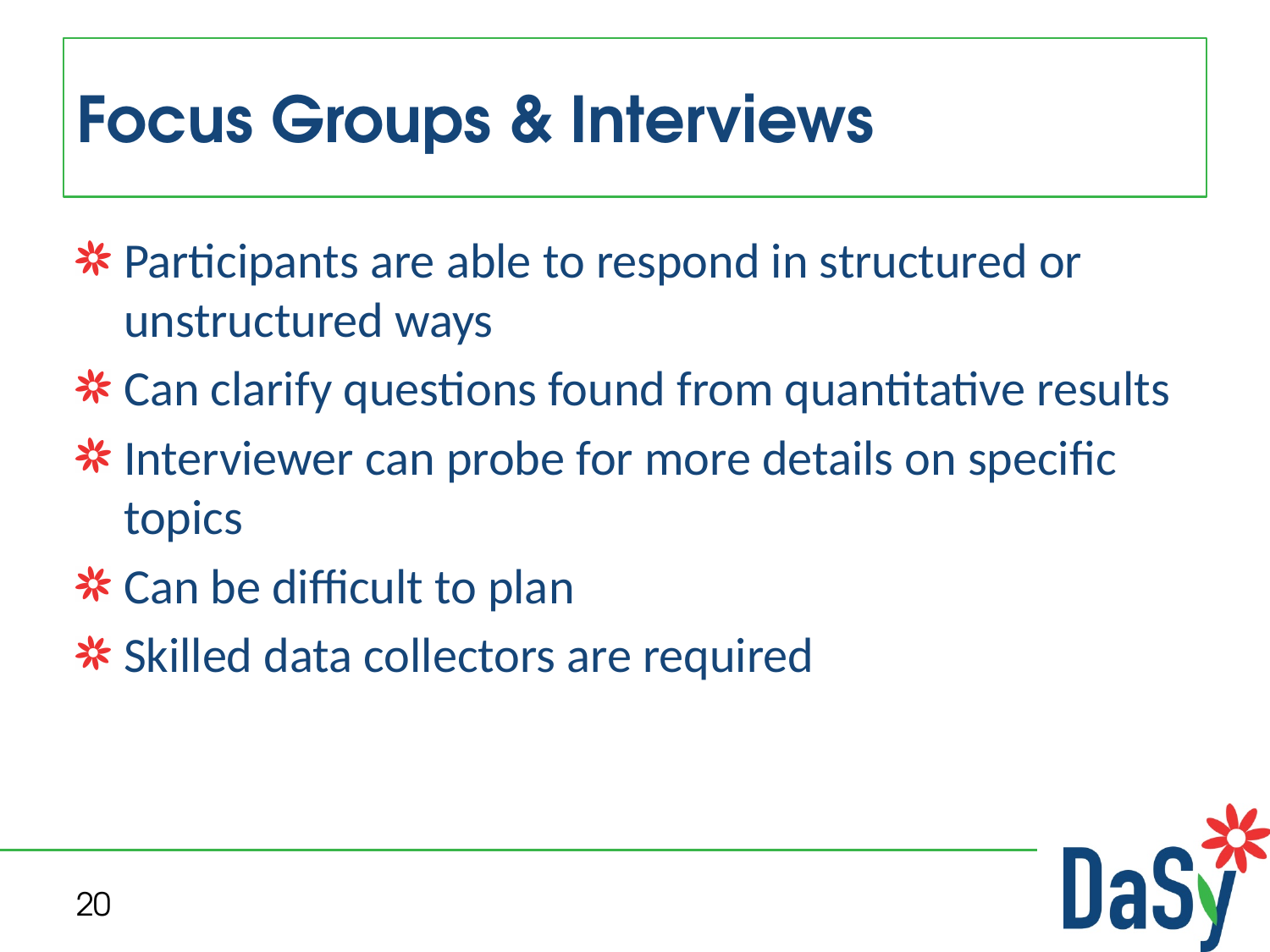

# Focus Groups & Interviews
Participants are able to respond in structured or unstructured ways
Can clarify questions found from quantitative results
Interviewer can probe for more details on specific topics
Can be difficult to plan
Skilled data collectors are required

20